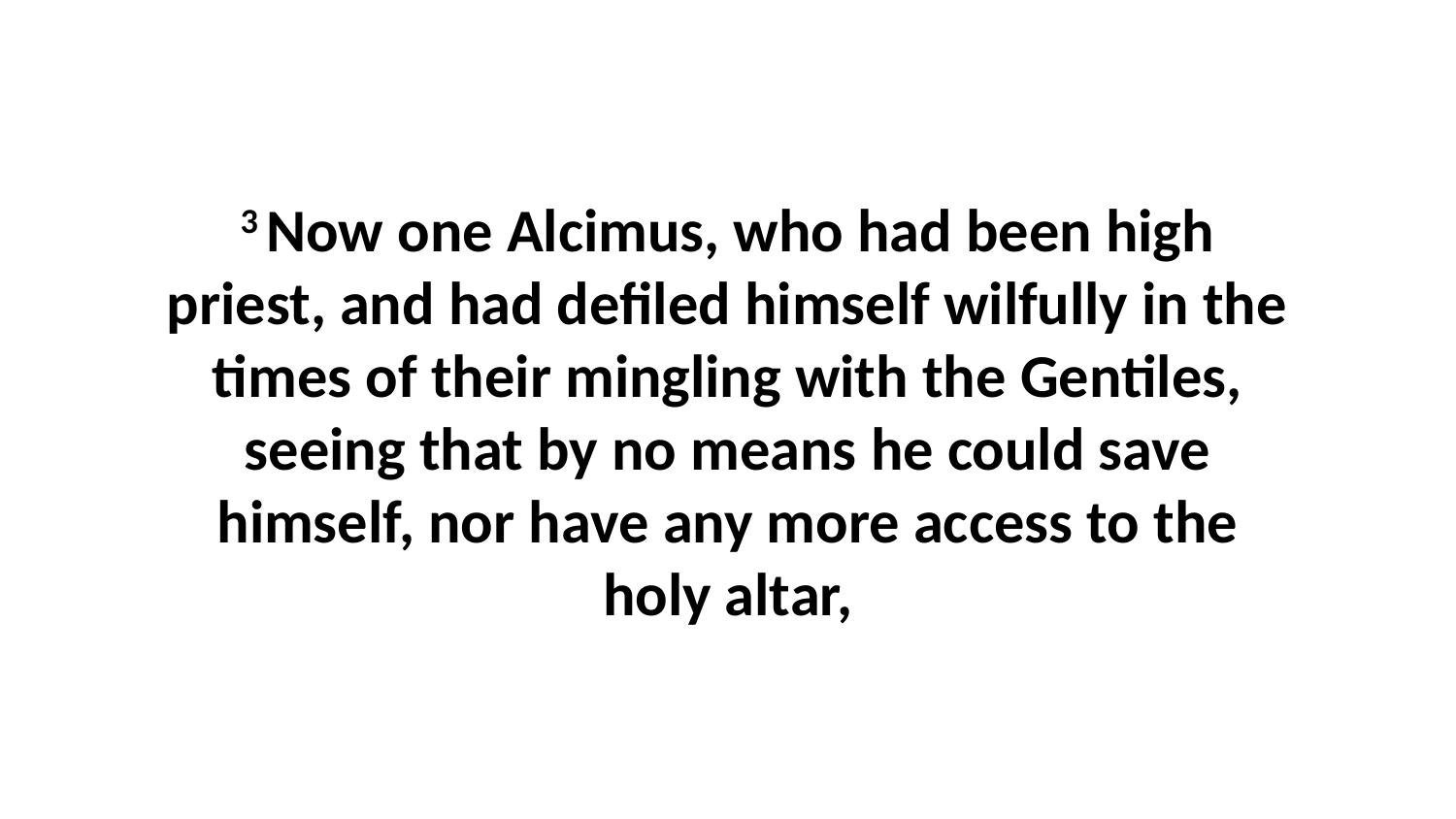

3 Now one Alcimus, who had been high priest, and had defiled himself wilfully in the times of their mingling with the Gentiles, seeing that by no means he could save himself, nor have any more access to the holy altar,